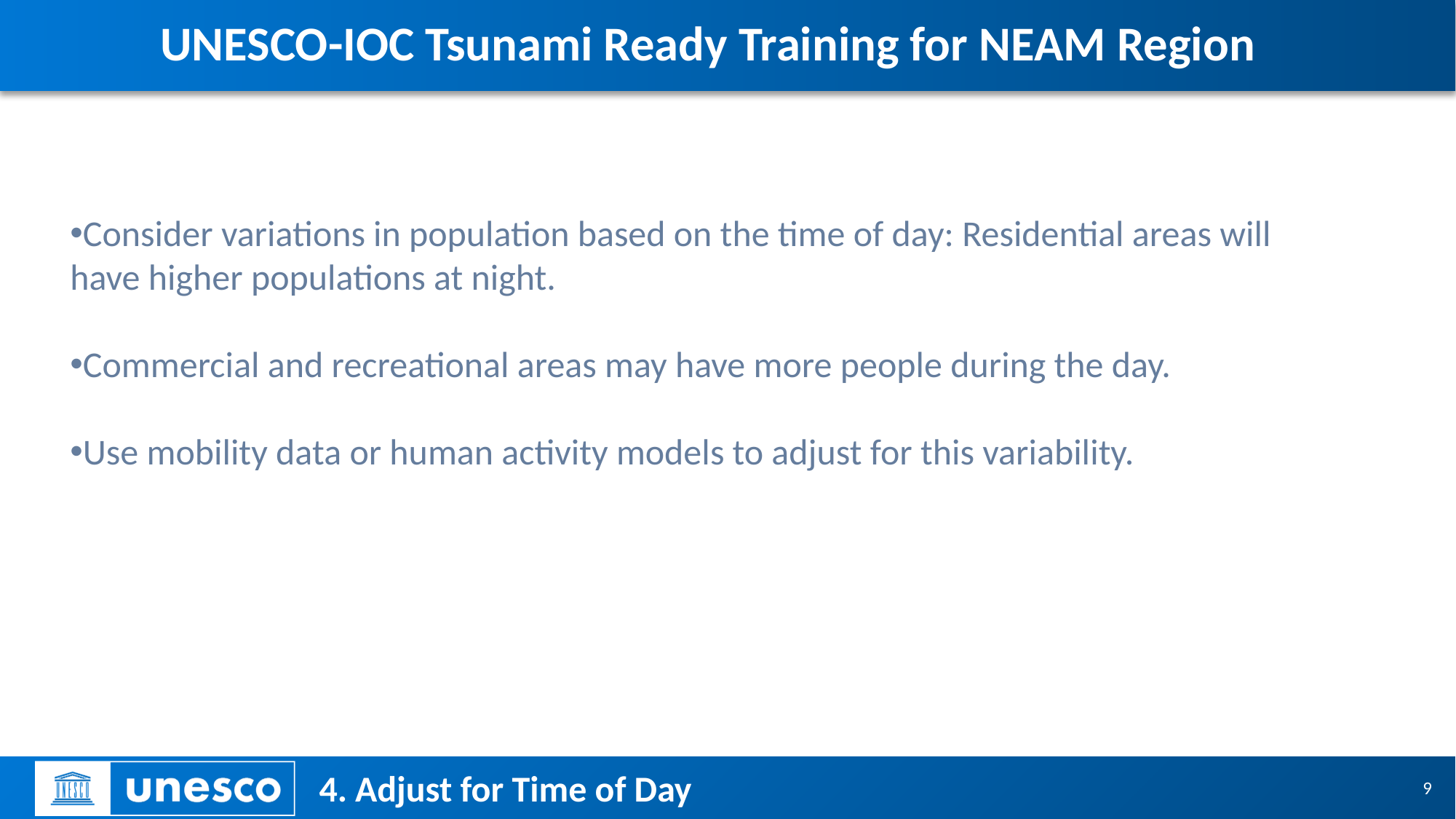

# UNESCO-IOC Tsunami Ready Training for NEAM Region
Consider variations in population based on the time of day: Residential areas will have higher populations at night.

Commercial and recreational areas may have more people during the day.

Use mobility data or human activity models to adjust for this variability.
4. Adjust for Time of Day
9